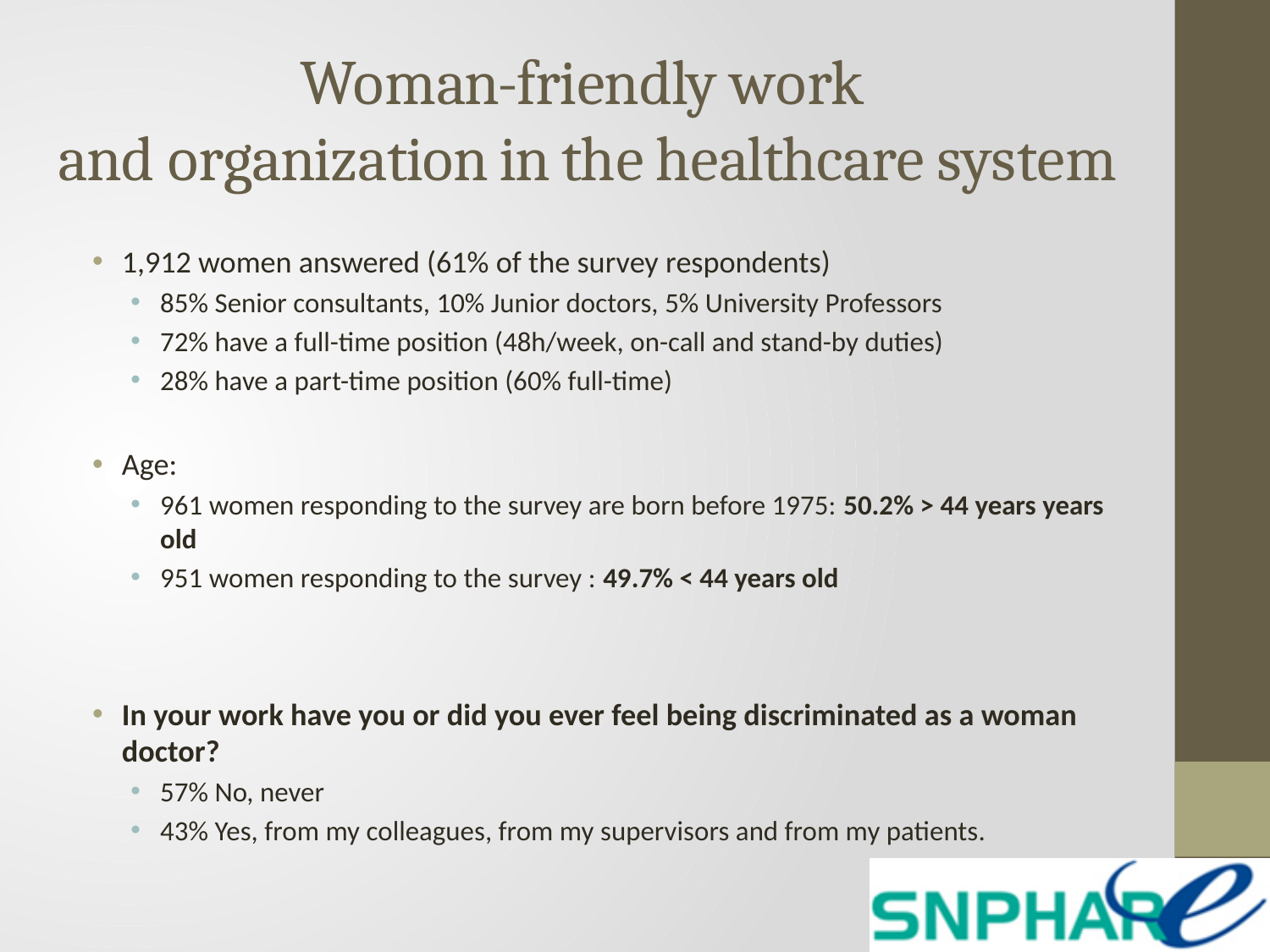

# Woman-friendly work and organization in the healthcare system
1,912 women answered (61% of the survey respondents)
85% Senior consultants, 10% Junior doctors, 5% University Professors
72% have a full-time position (48h/week, on-call and stand-by duties)
28% have a part-time position (60% full-time)

Age:
961 women responding to the survey are born before 1975: 50.2% > 44 years years old
951 women responding to the survey : 49.7% < 44 years old

In your work have you or did you ever feel being discriminated as a woman doctor?
57% No, never
43% Yes, from my colleagues, from my supervisors and from my patients.